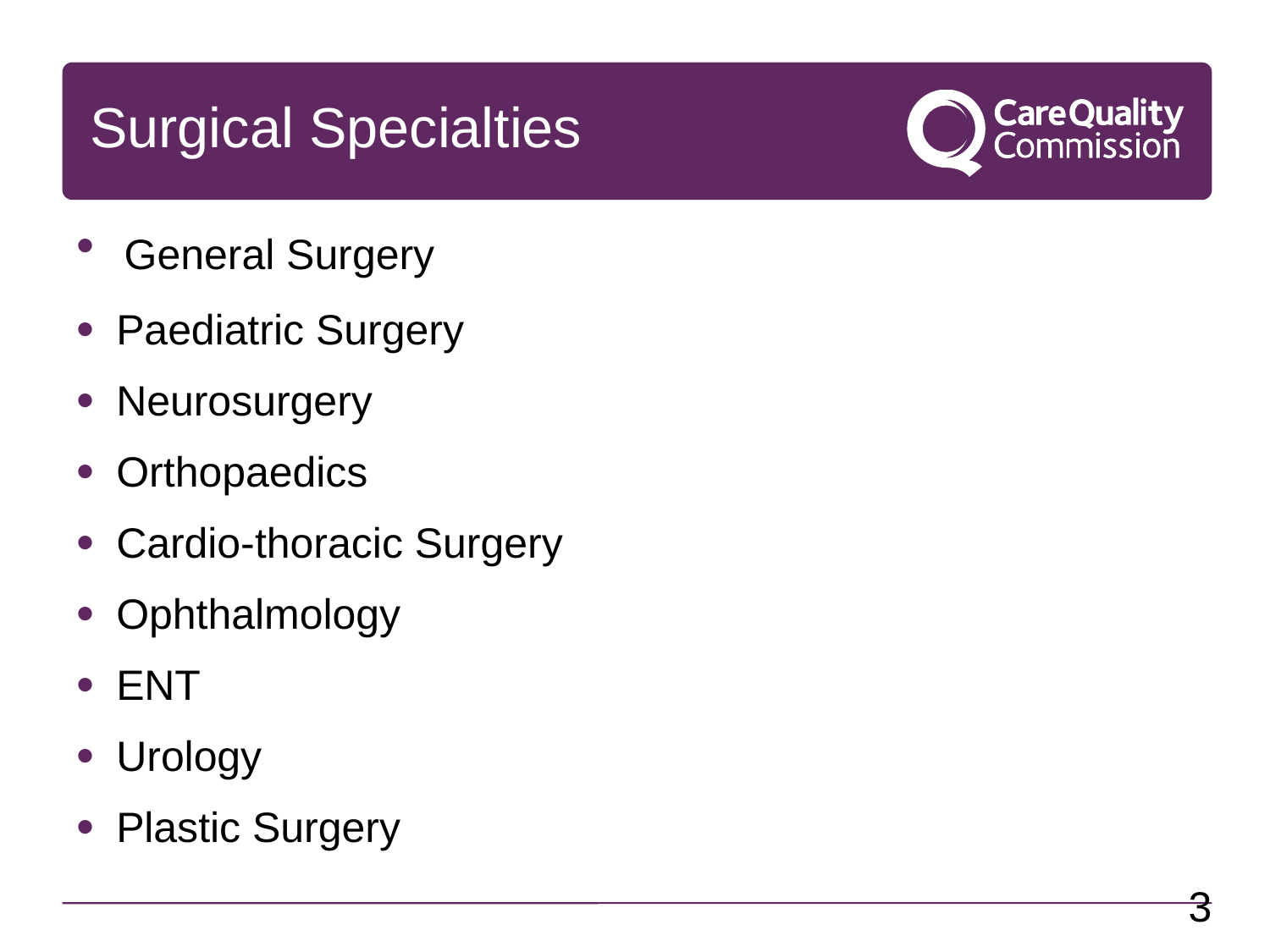

# Surgical Specialties
General Surgery
Paediatric Surgery
Neurosurgery
Orthopaedics
Cardio-thoracic Surgery
Ophthalmology
ENT
Urology
Plastic Surgery
3